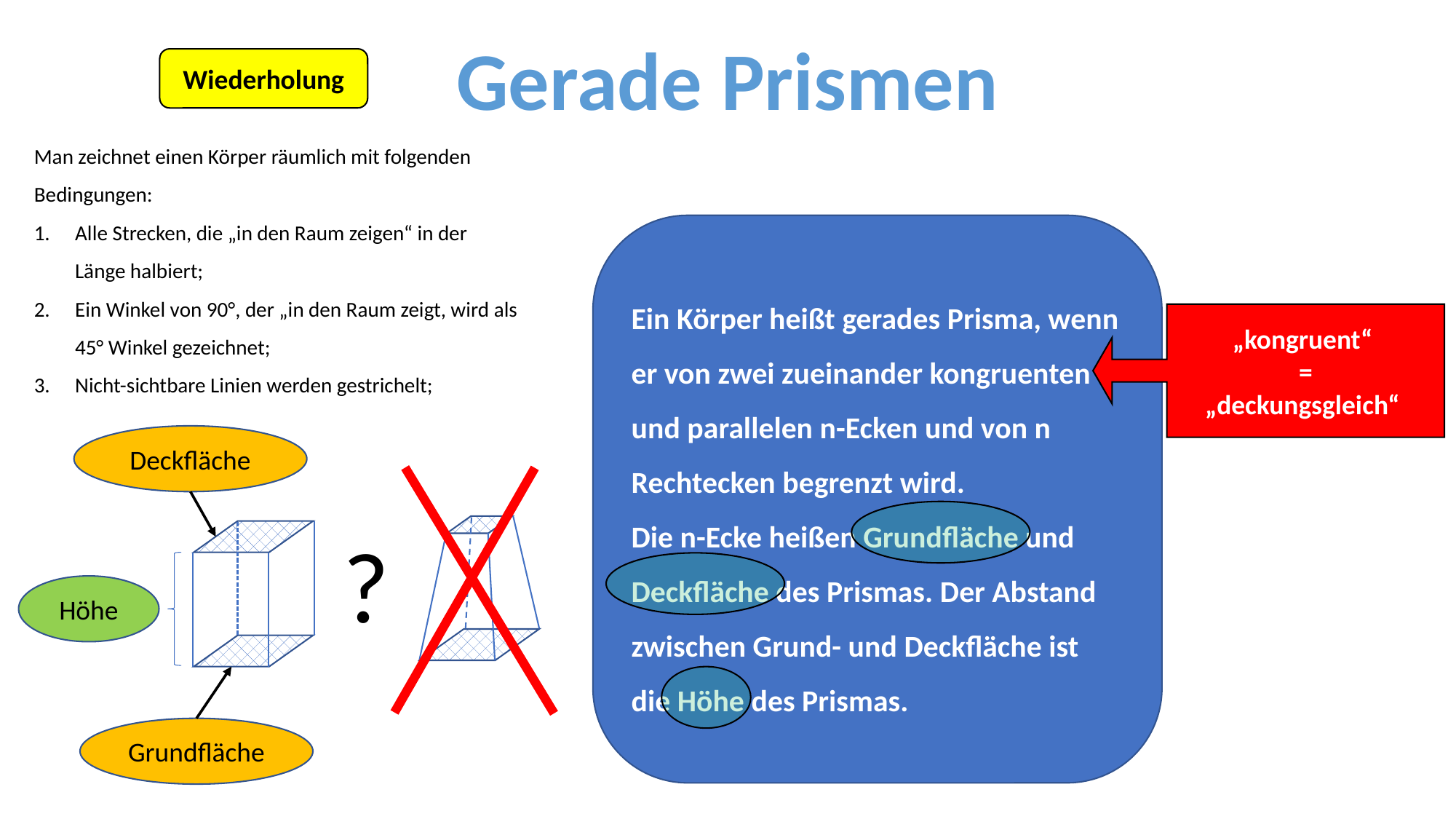

Gerade Prismen
Wiederholung
Man zeichnet einen Körper räumlich mit folgenden Bedingungen:
Alle Strecken, die „in den Raum zeigen“ in der Länge halbiert;
Ein Winkel von 90°, der „in den Raum zeigt, wird als 45° Winkel gezeichnet;
Nicht-sichtbare Linien werden gestrichelt;
Ein Körper heißt gerades Prisma, wenn er von zwei zueinander kongruenten und parallelen n-Ecken und von n Rechtecken begrenzt wird.
Die n-Ecke heißen Grundfläche und Deckfläche des Prismas. Der Abstand zwischen Grund- und Deckfläche ist die Höhe des Prismas.
„kongruent“
=
„deckungsgleich“
Deckfläche

?

Höhe

Grundfläche